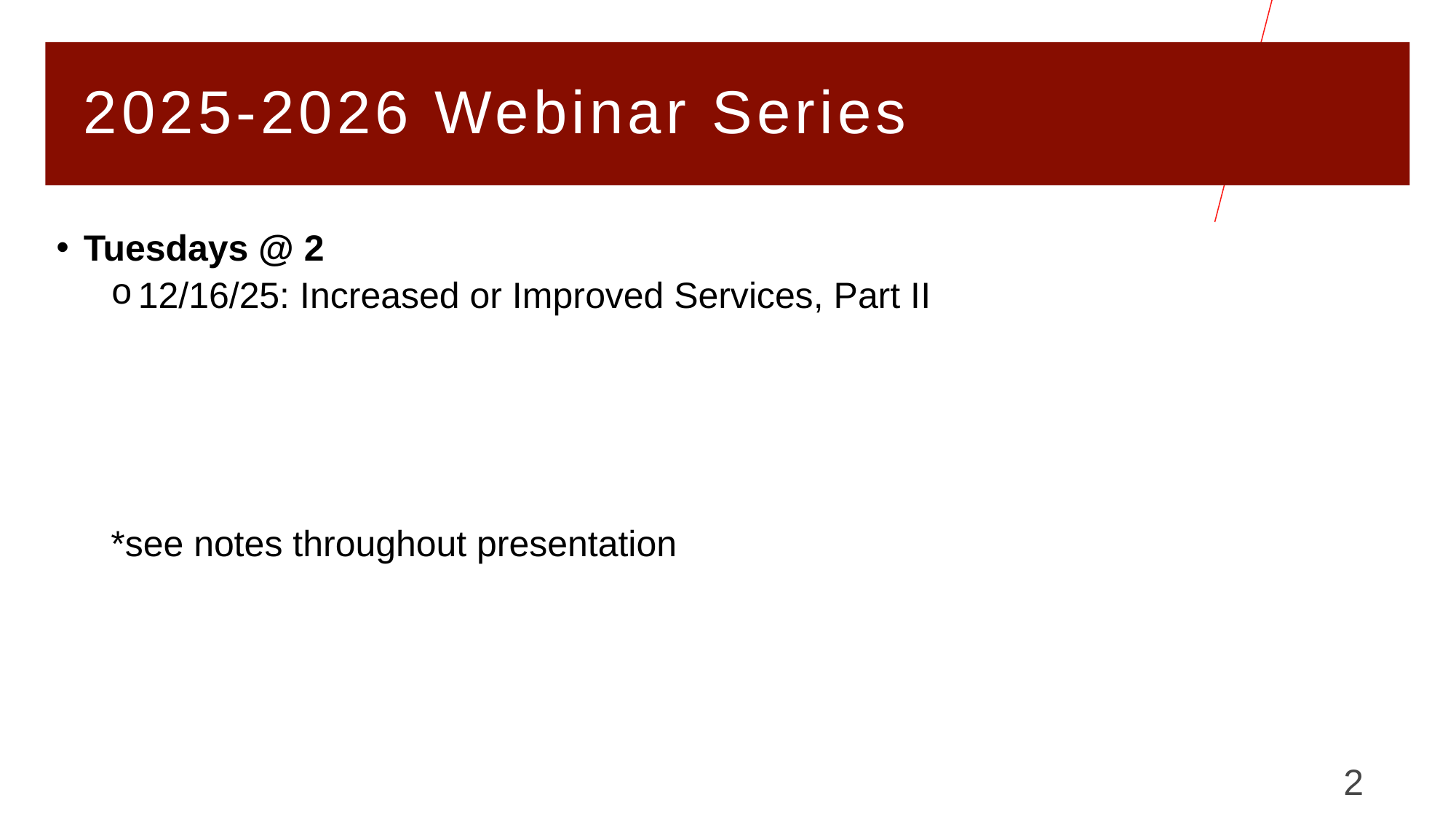

# 2025-2026 Webinar Series
Tuesdays @ 2
12/16/25: Increased or Improved Services, Part II

*see notes throughout presentation
2